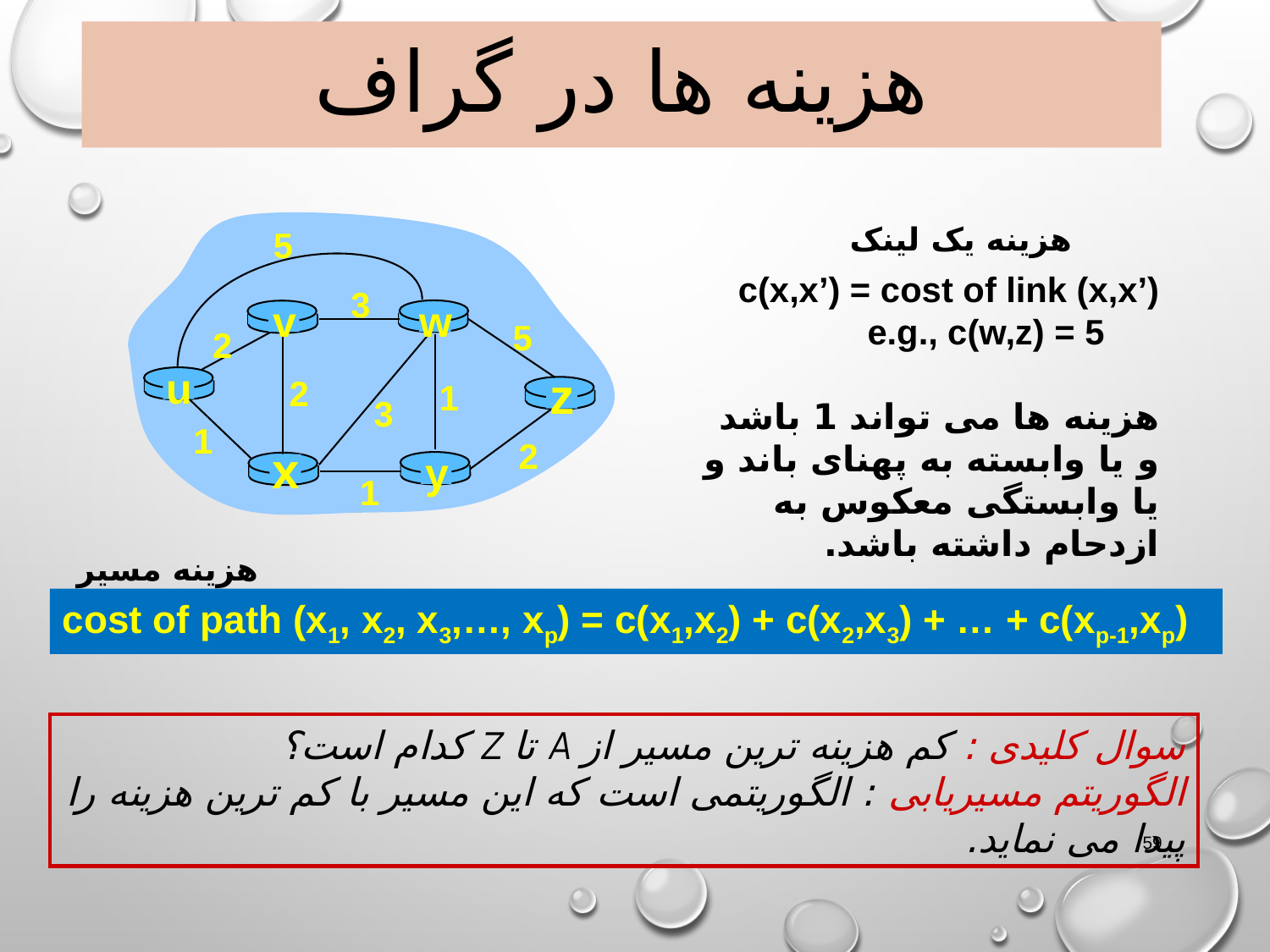

# هزینه ها در گراف

5

3
v

w

5

2

u

z

2

1

3

1
2
x

y

1

هزینه یک لینک
c(x,x’) = cost of link (x,x’)
      e.g., c(w,z) = 5

هزینه ها می تواند 1 باشد و یا وابسته به پهنای باند و یا وابستگی معکوس به ازدحام داشته باشد.
هزینه مسیر
cost of path (x1, x2, x3,…, xp) = c(x1,x2) + c(x2,x3) + … + c(xp-1,xp)
سوال کلیدی : کم هزینه ترین مسیر از A تا Z کدام است؟
الگوریتم مسیریابی : الگوریتمی است که این مسیر با کم ترین هزینه را پیدا می نماید.
59